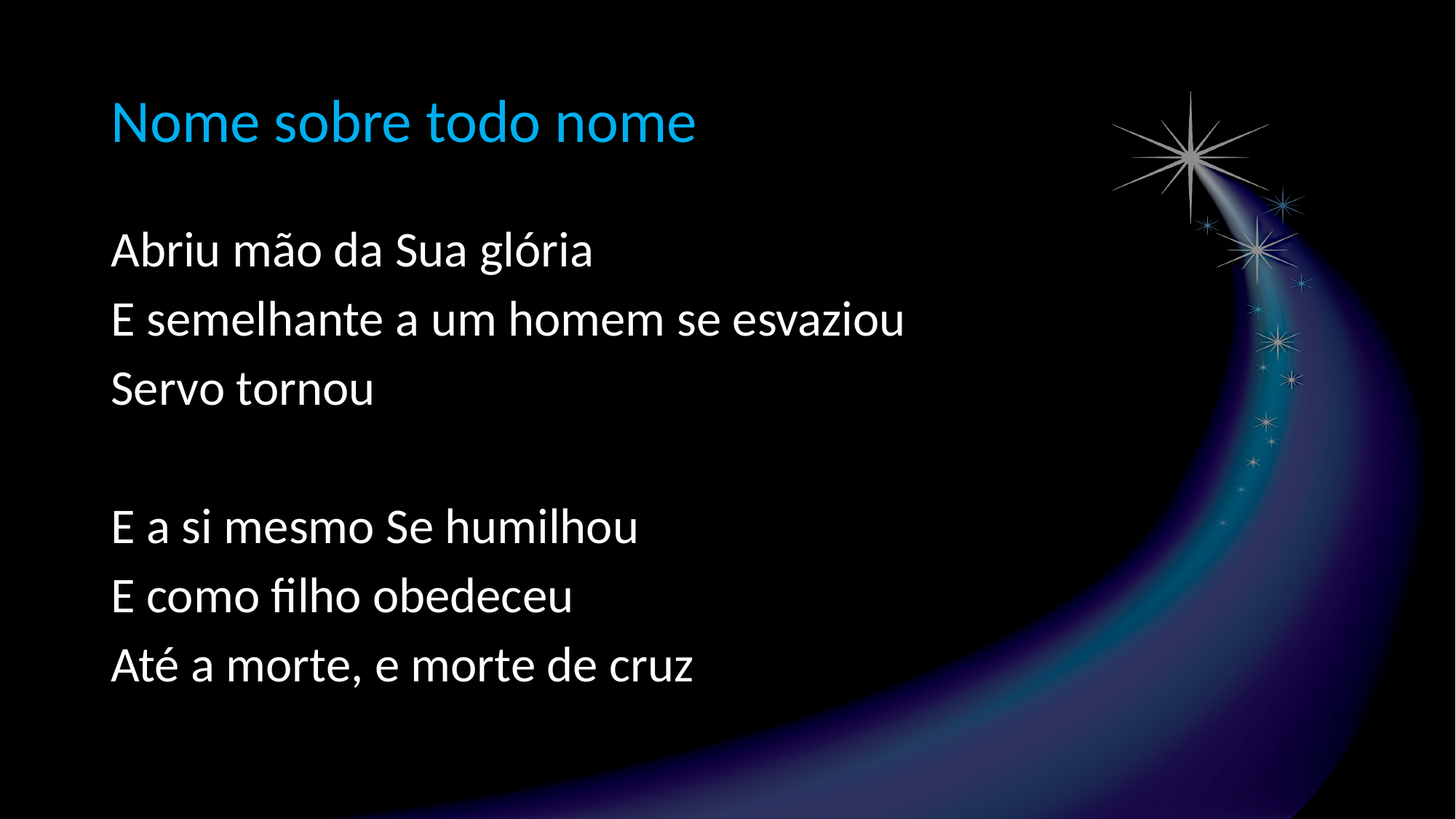

# Nome sobre todo nome
Abriu mão da Sua glória
E semelhante a um homem se esvaziou
Servo tornou

E a si mesmo Se humilhou
E como filho obedeceu
Até a morte, e morte de cruz